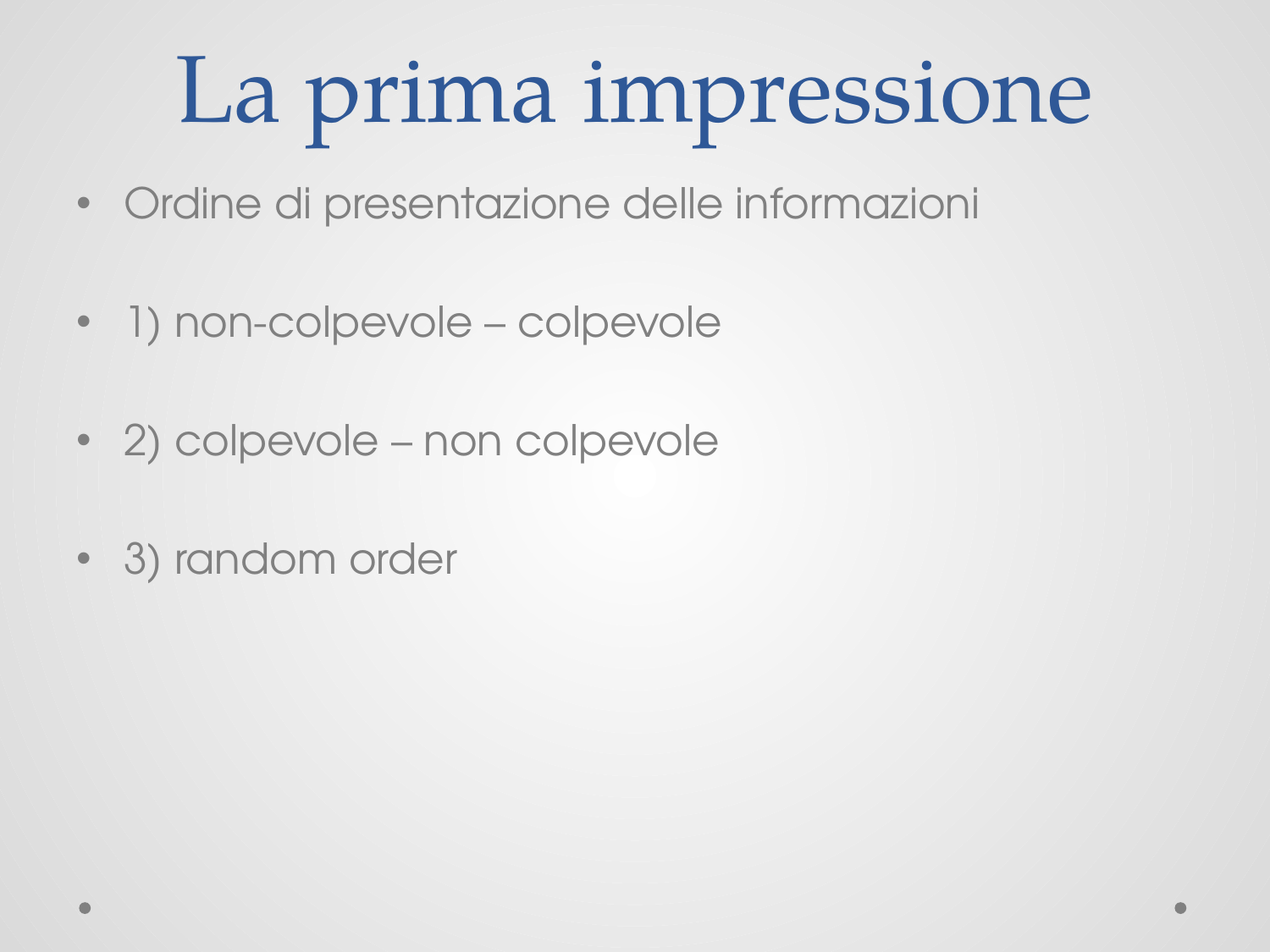

# La prima impressione
Ordine di presentazione delle informazioni

1) non-colpevole – colpevole

2) colpevole – non colpevole

3) random order